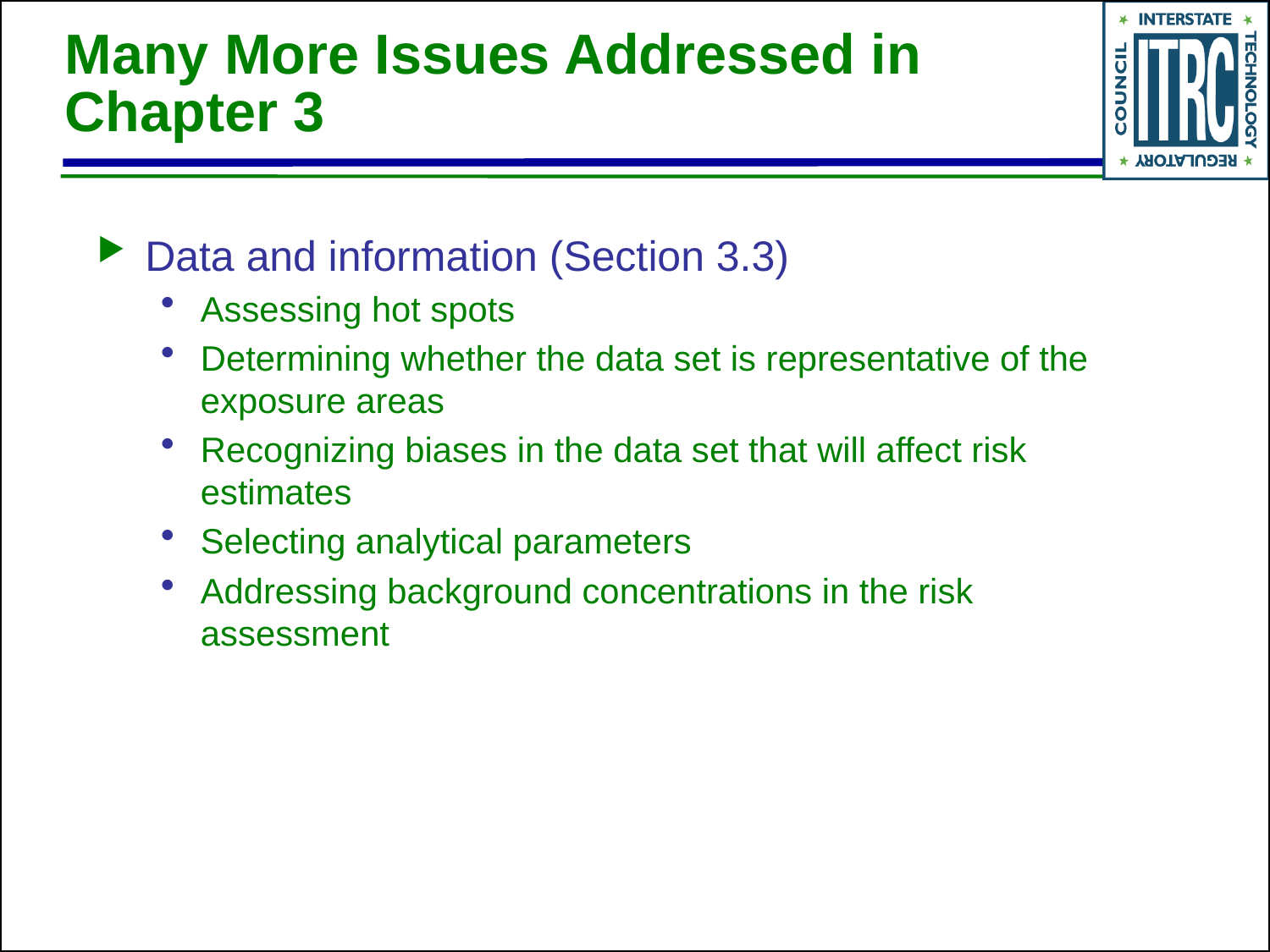

# Many More Issues Addressed in Chapter 3
Data and information (Section 3.3)
Assessing hot spots
Determining whether the data set is representative of the exposure areas
Recognizing biases in the data set that will affect risk estimates
Selecting analytical parameters
Addressing background concentrations in the risk assessment